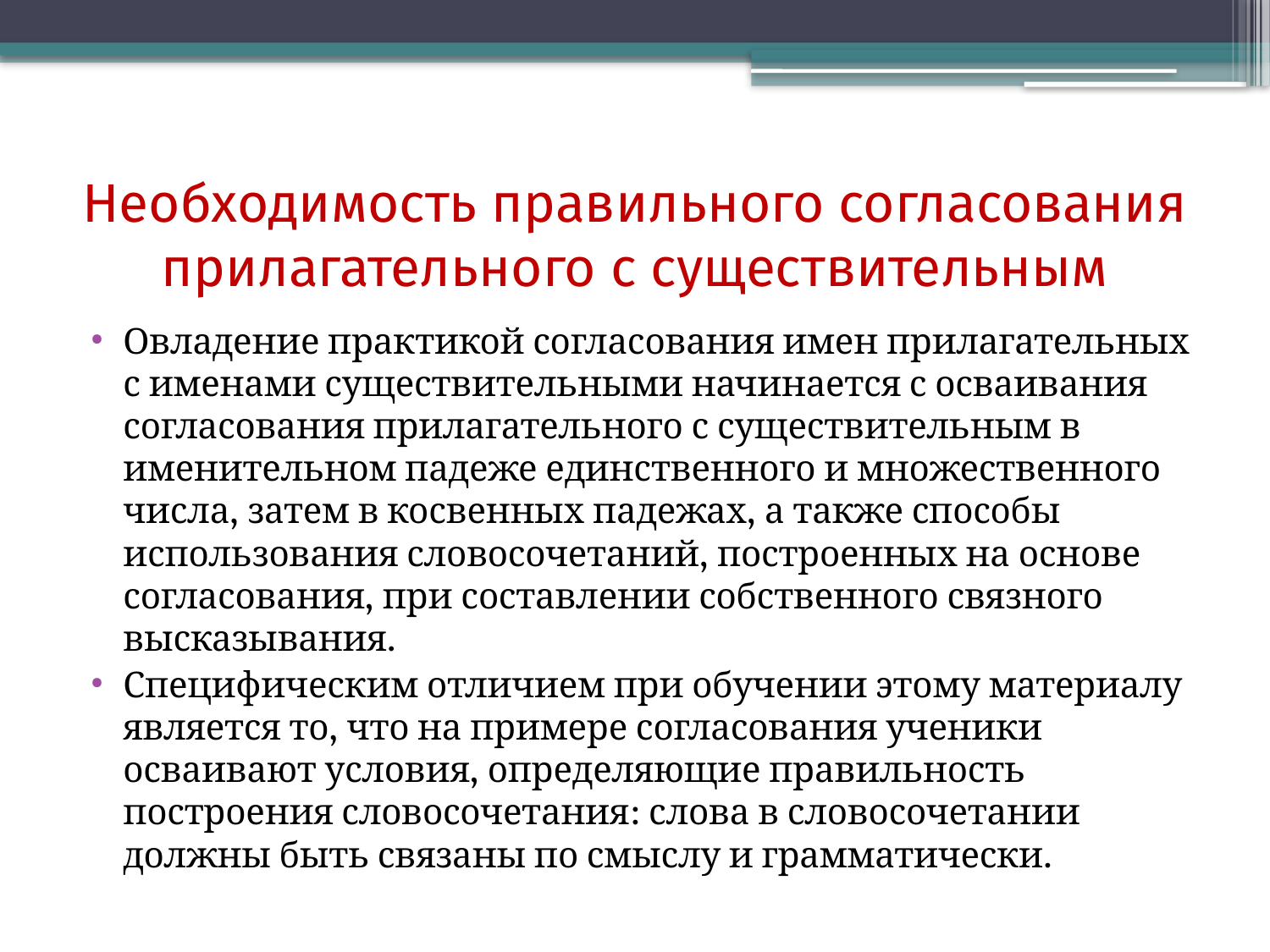

# Необходимость правильного согласования прилагательного с существительным
Овладение практикой согласования имен прилагательных с именами существительными начинается с осваивания согласования прилагательного с существительным в именительном падеже единственного и множественного числа, затем в косвенных падежах, а также способы использования словосочетаний, построенных на основе согласования, при составлении собственного связного высказывания.
Специфическим отличием при обучении этому материалу является то, что на примере согласования ученики осваивают условия, определяющие правильность построения словосочетания: слова в словосочетании должны быть связаны по смыслу и грамматически.